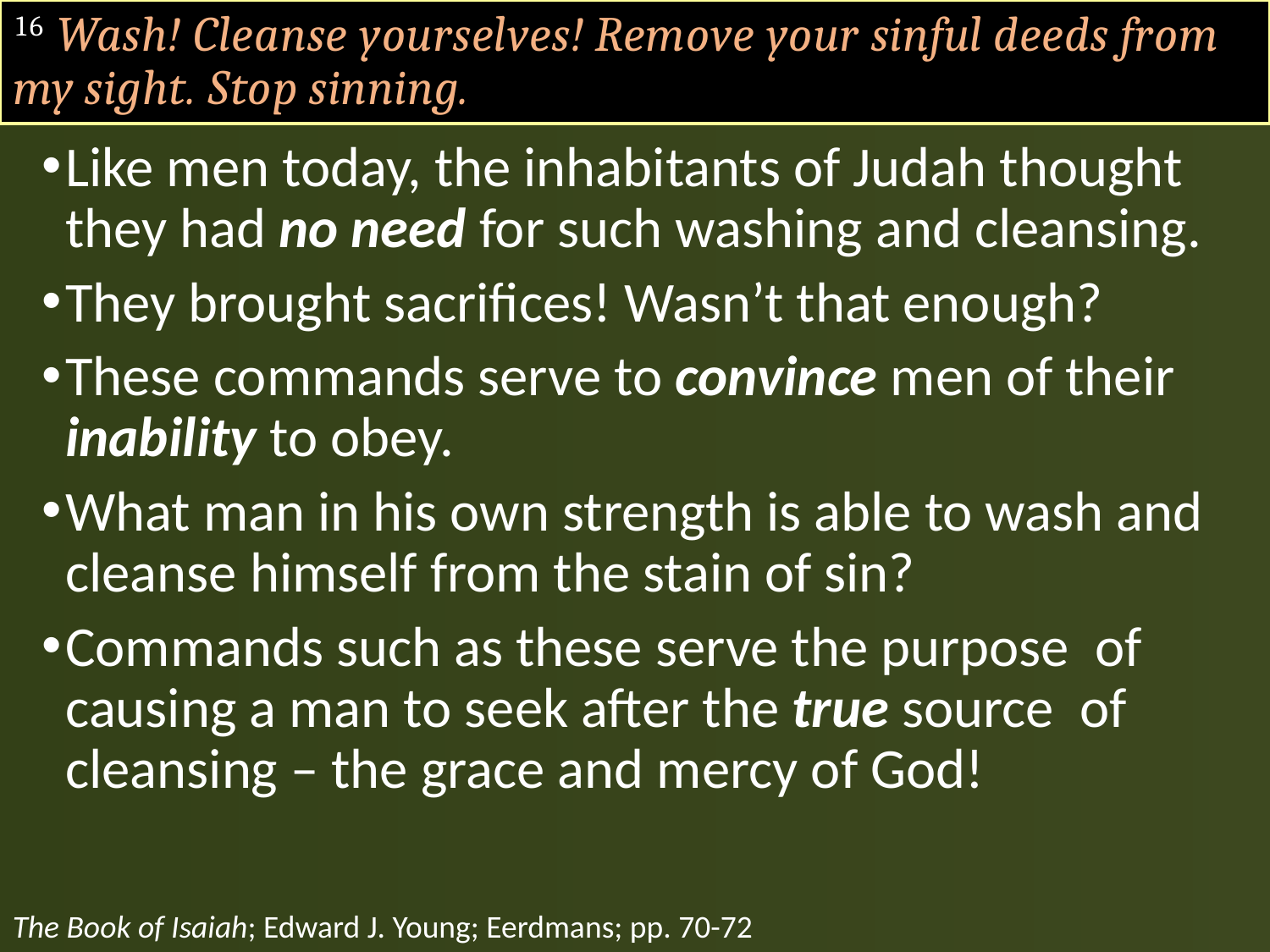

# 16 Wash! Cleanse yourselves! Remove your sinful deeds from my sight. Stop sinning.
Like men today, the inhabitants of Judah thought they had no need for such washing and cleansing.
They brought sacrifices! Wasn’t that enough?
These commands serve to convince men of their inability to obey.
What man in his own strength is able to wash and cleanse himself from the stain of sin?
Commands such as these serve the purpose  of causing a man to seek after the true source  of cleansing – the grace and mercy of God!

The Book of Isaiah; Edward J. Young; Eerdmans; pp. 70-72